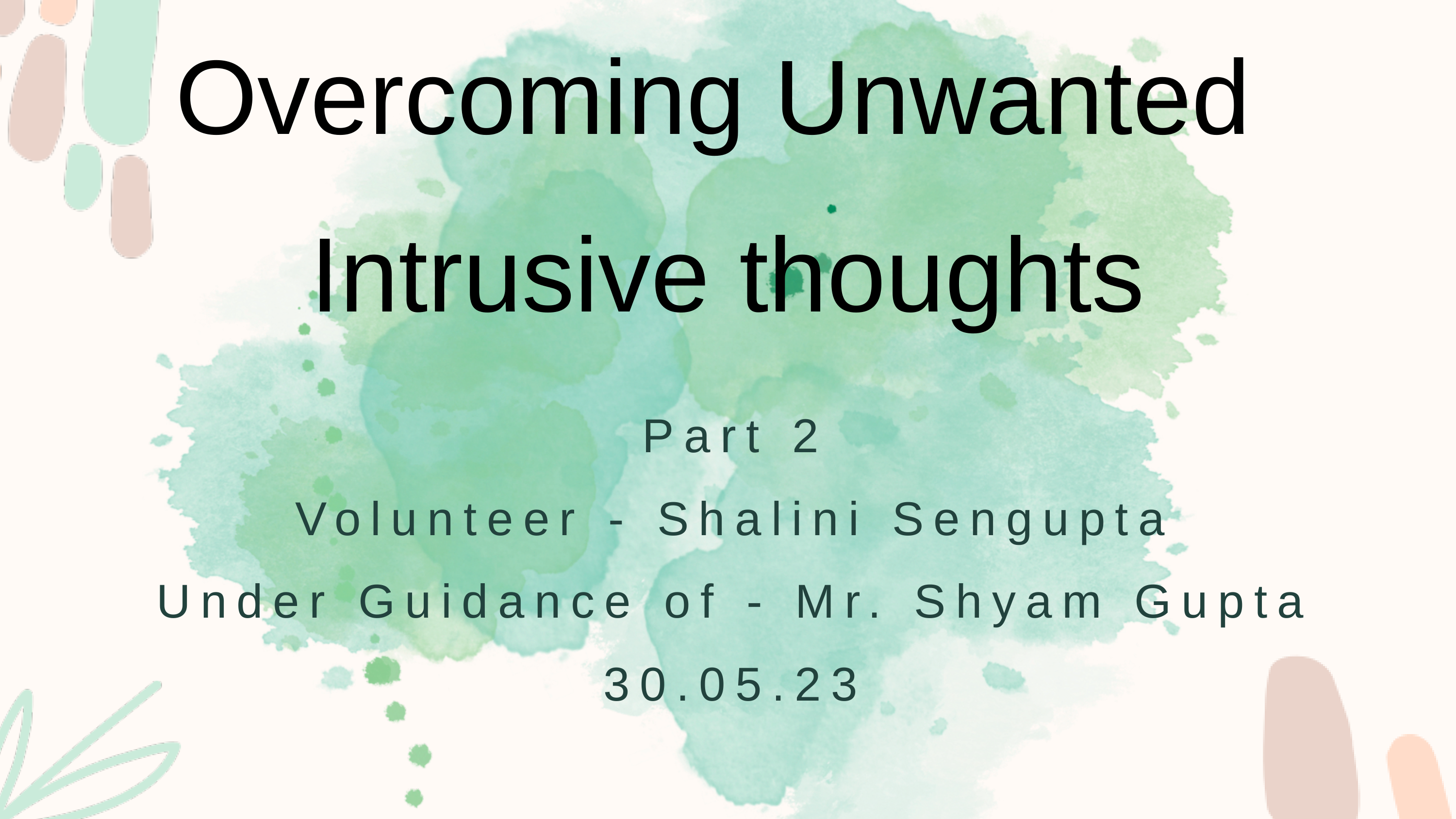

Overcoming Unwanted

Intrusive thoughts

Part 2

Volunteer - Shalini Sengupta

Under Guidance of - Mr. Shyam Gupta

30.05.23